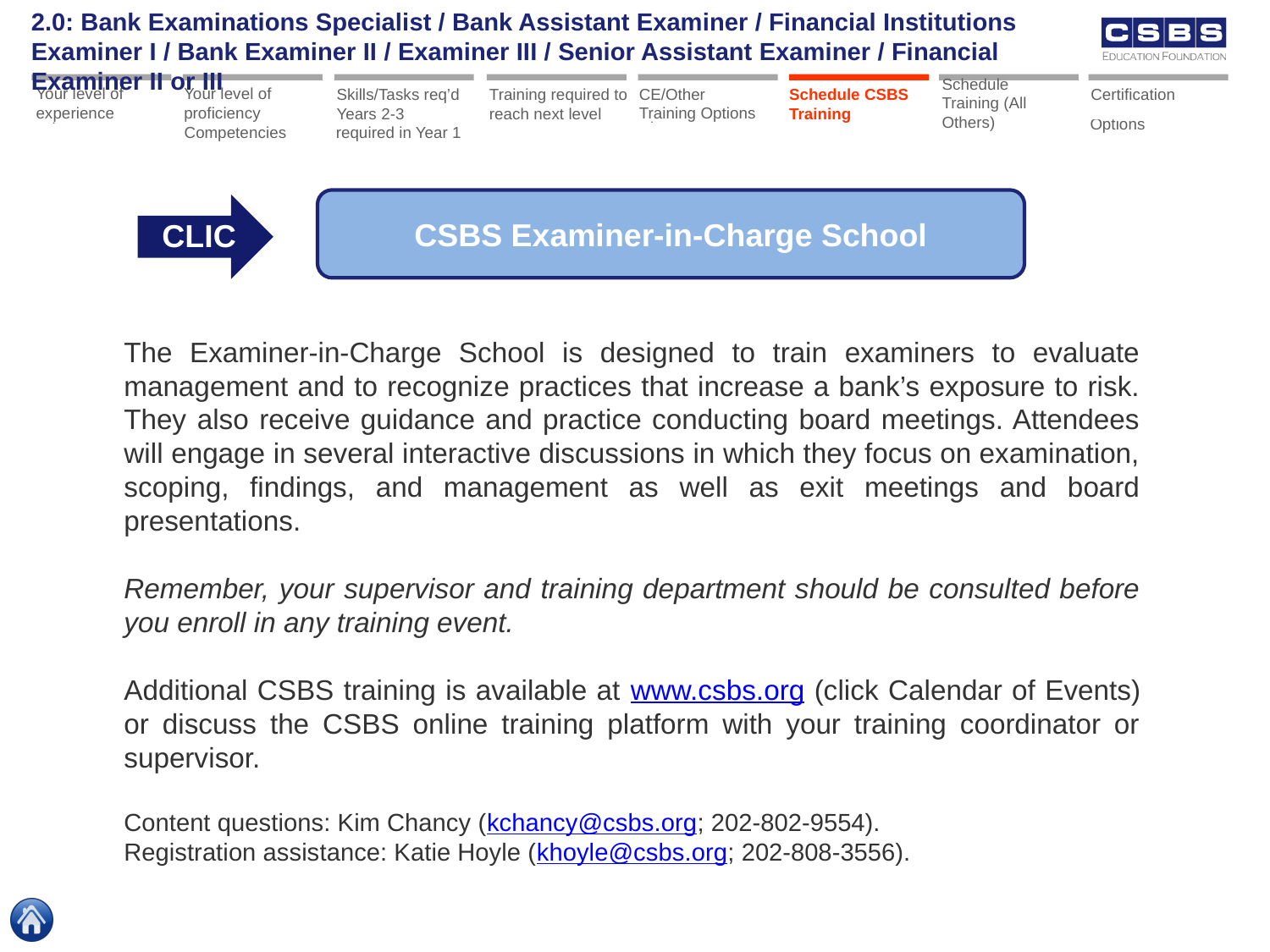

2.0: Bank Examinations Specialist / Bank Assistant Examiner / Financial Institutions Examiner I / Bank Examiner II / Examiner III / Senior Assistant Examiner / Financial Examiner II or III

Skills/Tasks req’d Years 2-3
Schedule Training (All Others)
Your level of experience
Your level of proficiency
On-the-job experience
On-the-job experience
Proficiency Level for Core Competencies
Sample Skills/Tasks required in Year 1
Training required to reach next level
CE/Other Training Options
CE/Other Training Options
Schedule CSBS Training
Schedule Training (All Others)
Certification

Certification Options
CSBS Examiner-in-Charge School

CLICK
The Examiner-in-Charge School is designed to train examiners to evaluate management and to recognize practices that increase a bank’s exposure to risk. They also receive guidance and practice conducting board meetings. Attendees will engage in several interactive discussions in which they focus on examination, scoping, findings, and management as well as exit meetings and board presentations.

Remember, your supervisor and training department should be consulted before you enroll in any training event.

Additional CSBS training is available at www.csbs.org (click Calendar of Events) or discuss the CSBS online training platform with your training coordinator or supervisor.

Content questions: Kim Chancy (kchancy@csbs.org; 202-802-9554).
Registration assistance: Katie Hoyle (khoyle@csbs.org; 202-808-3556).